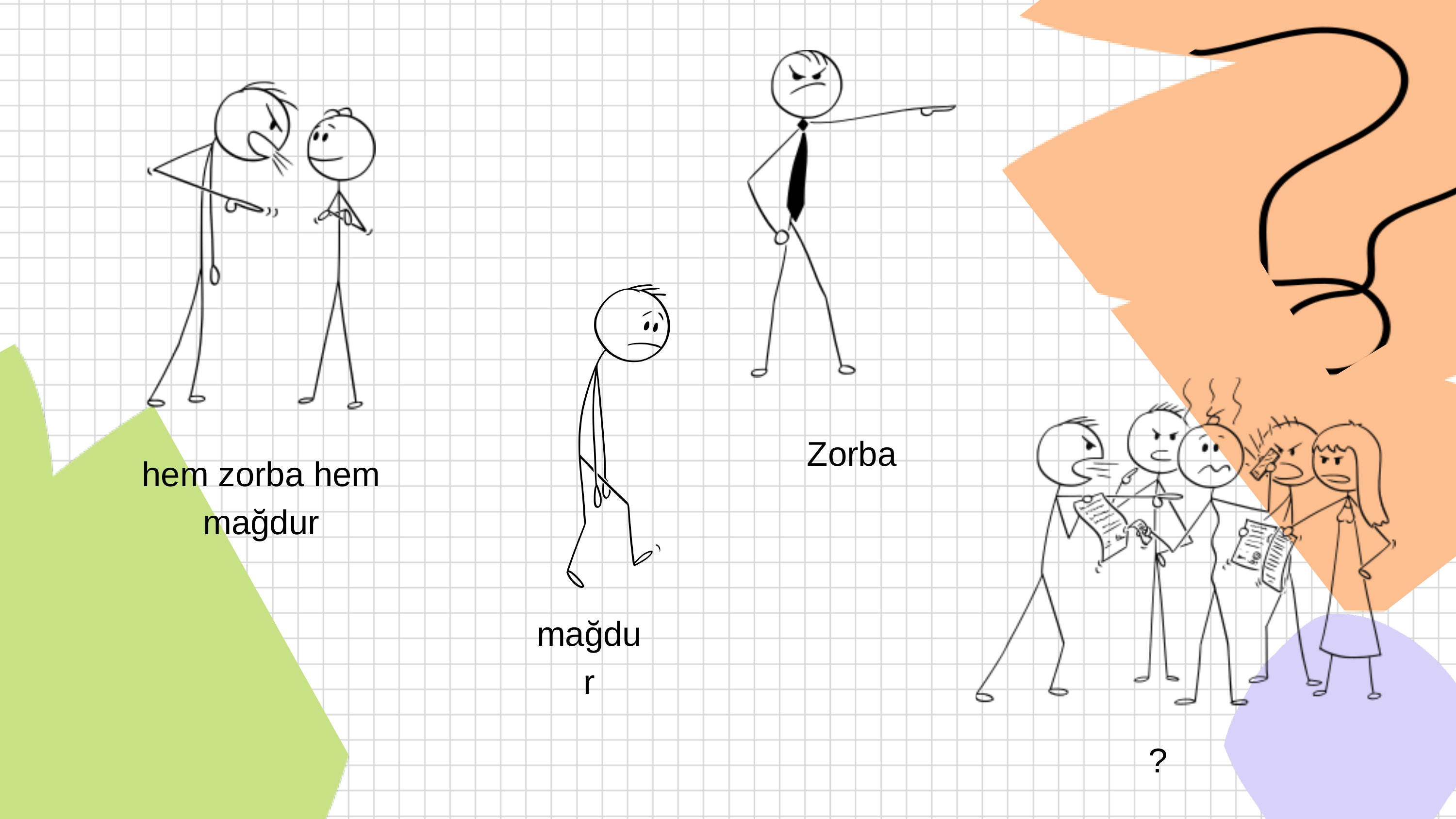

Zorba
hem zorba hem mağdur
mağdur

?